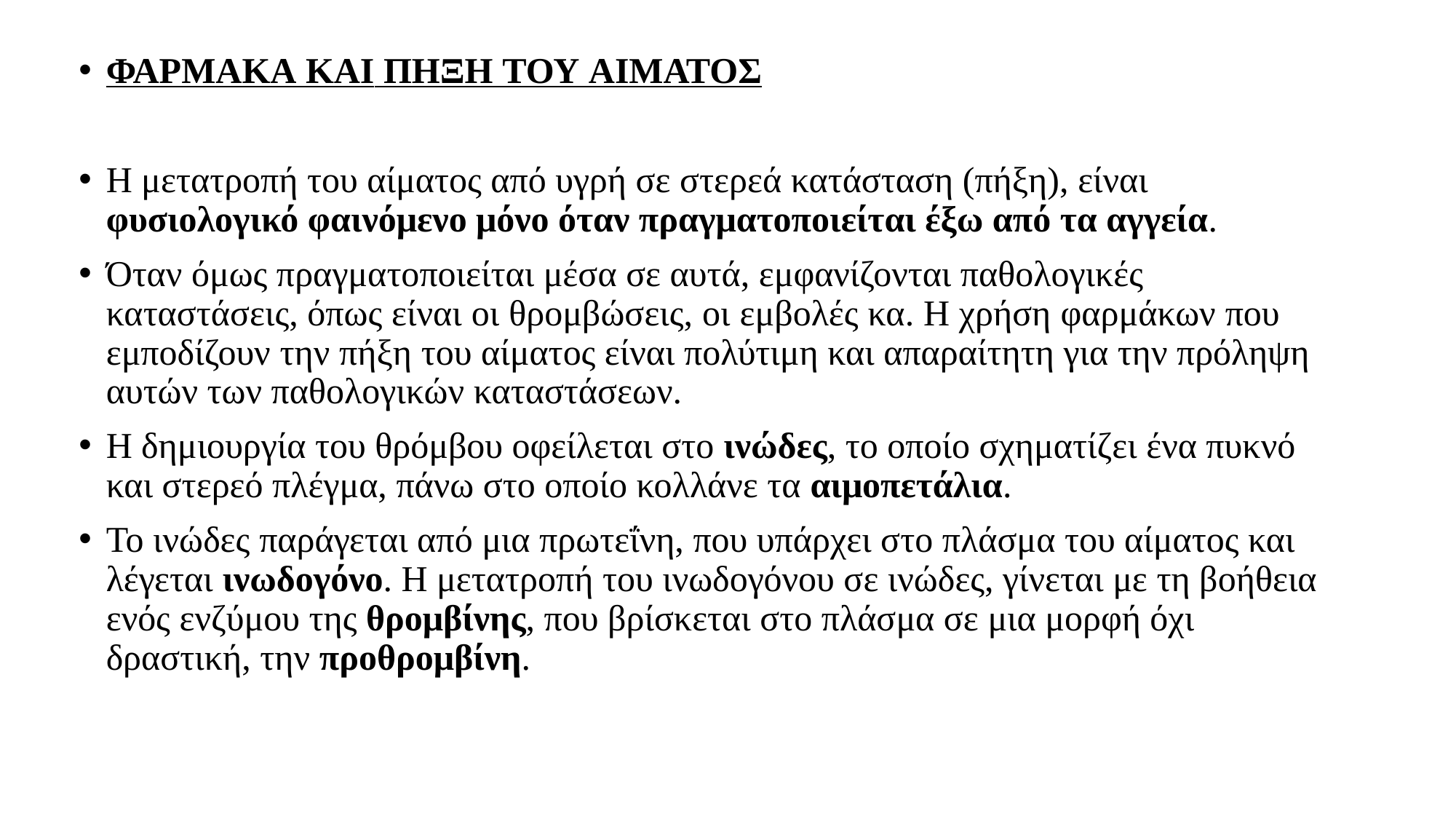

ΦΑΡΜΑΚΑ ΚΑΙ ΠΗΞΗ ΤΟΥ ΑΙΜΑΤΟΣ

Η μετατροπή του αίματος από υγρή σε στερεά κατάσταση (πήξη), είναι φυσιολογικό φαινόμενο μόνο όταν πραγματοποιείται έξω από τα αγγεία.
Όταν όμως πραγματοποιείται μέσα σε αυτά, εμφανίζονται παθολογικές καταστάσεις, όπως είναι οι θρομβώσεις, οι εμβολές κα. Η χρήση φαρμάκων που εμποδίζουν την πήξη του αίματος είναι πολύτιμη και απαραίτητη για την πρόληψη αυτών των παθολογικών καταστάσεων.
Η δημιουργία του θρόμβου οφείλεται στο ινώδες, το οποίο σχηματίζει ένα πυκνό και στερεό πλέγμα, πάνω στο οποίο κολλάνε τα αιμοπετάλια.
Το ινώδες παράγεται από μια πρωτεΐνη, που υπάρχει στο πλάσμα του αίματος και λέγεται ινωδογόνο. Η μετατροπή του ινωδογόνου σε ινώδες, γίνεται με τη βοήθεια ενός ενζύμου της θρομβίνης, που βρίσκεται στο πλάσμα σε μια μορφή όχι δραστική, την προθρομβίνη.